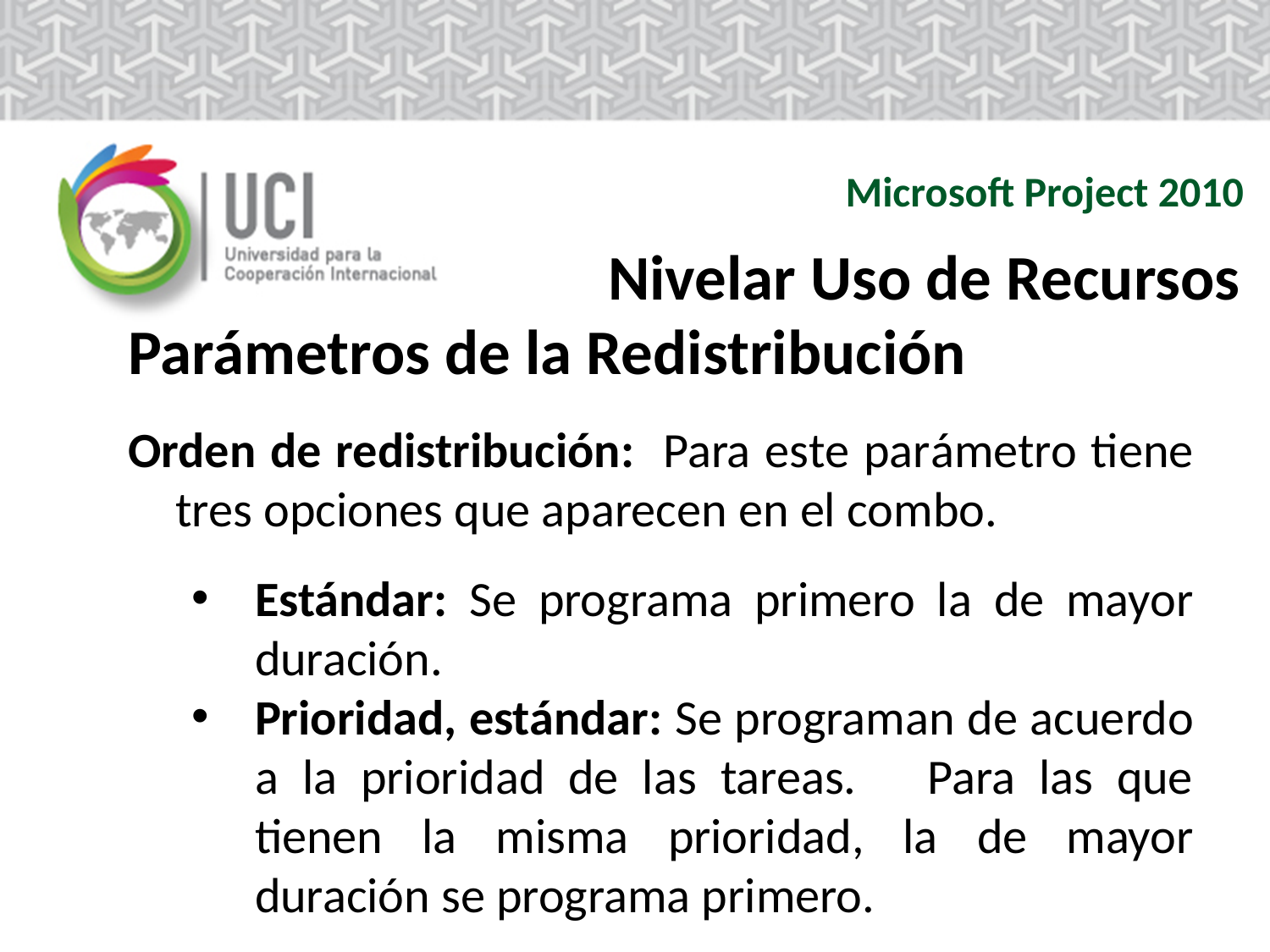

Microsoft Project 2010
Nivelar Uso de Recursos
Parámetros de la Redistribución
Orden de redistribución:  Para este parámetro tiene tres opciones que aparecen en el combo.
Estándar: Se programa primero la de mayor duración.
Prioridad, estándar: Se programan de acuerdo a la prioridad de las tareas.   Para las que tienen la misma prioridad, la de mayor duración se programa primero.